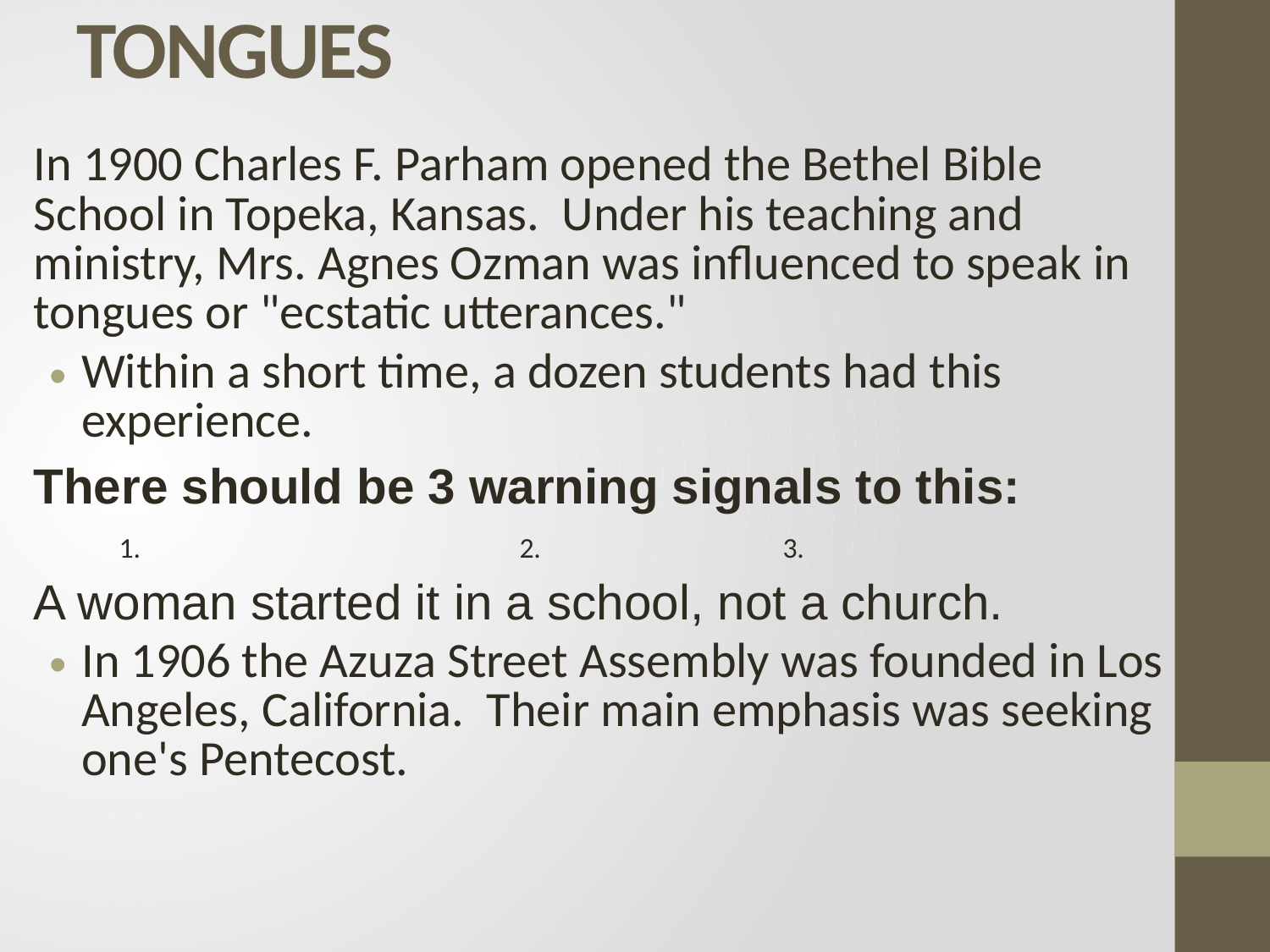

# TONGUES
In 1900 Charles F. Parham opened the Bethel Bible School in Topeka, Kansas.  Under his teaching and ministry, Mrs. Agnes Ozman was influenced to speak in tongues or "ecstatic utterances."
Within a short time, a dozen students had this experience.
There should be 3 warning signals to this:
             1.                                                          2.                                     3.
A woman started it in a school, not a church.
In 1906 the Azuza Street Assembly was founded in Los Angeles, California.  Their main emphasis was seeking one's Pentecost.